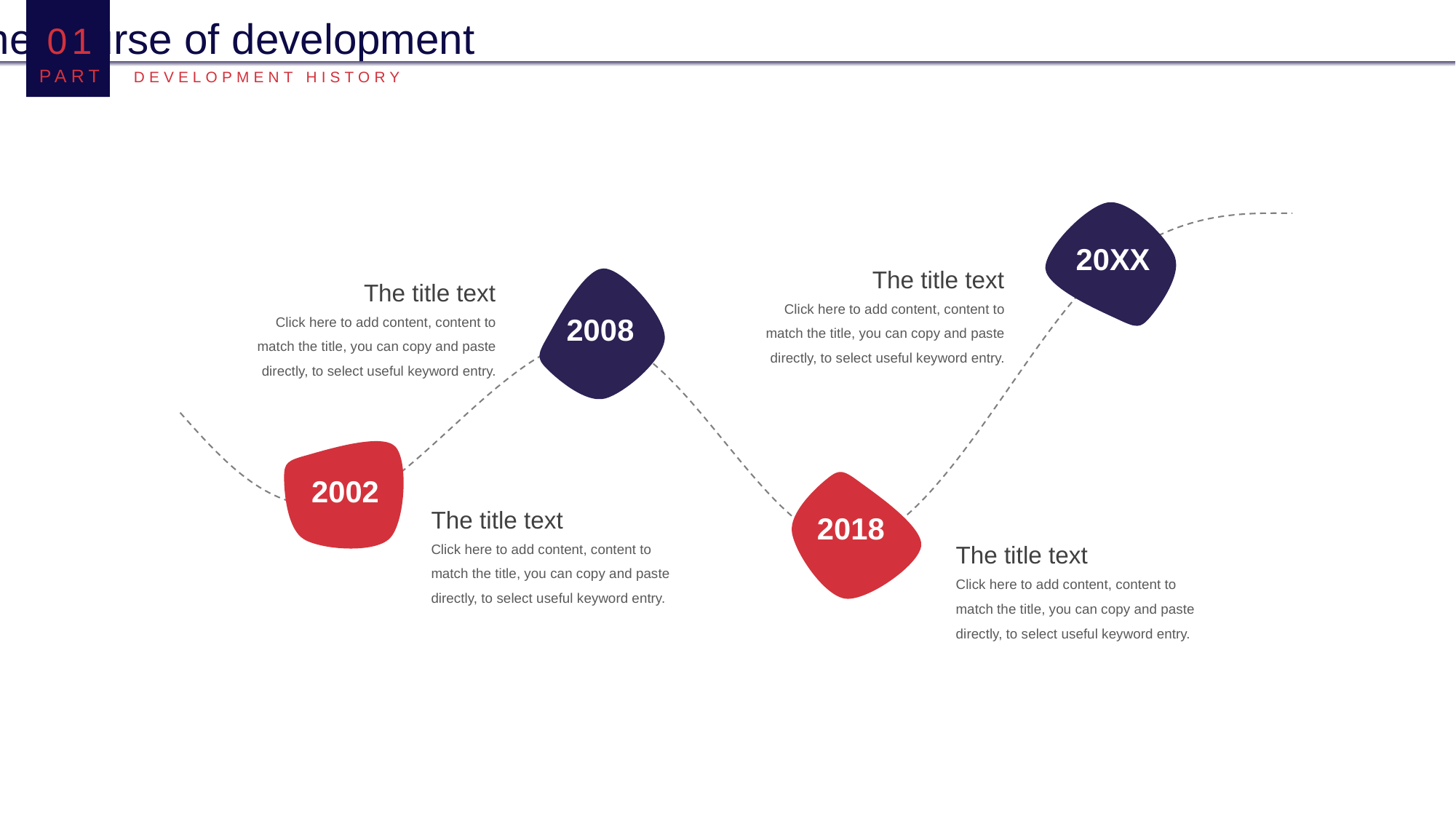

01
PART
The course of development
DEVELOPMENT HISTORY

20XX

The title text
Click here to add content, content to match the title, you can copy and paste directly, to select useful keyword entry.
The title text
Click here to add content, content to match the title, you can copy and paste directly, to select useful keyword entry.

2008

2002

2018
The title text
Click here to add content, content to match the title, you can copy and paste directly, to select useful keyword entry.
The title text
Click here to add content, content to match the title, you can copy and paste directly, to select useful keyword entry.